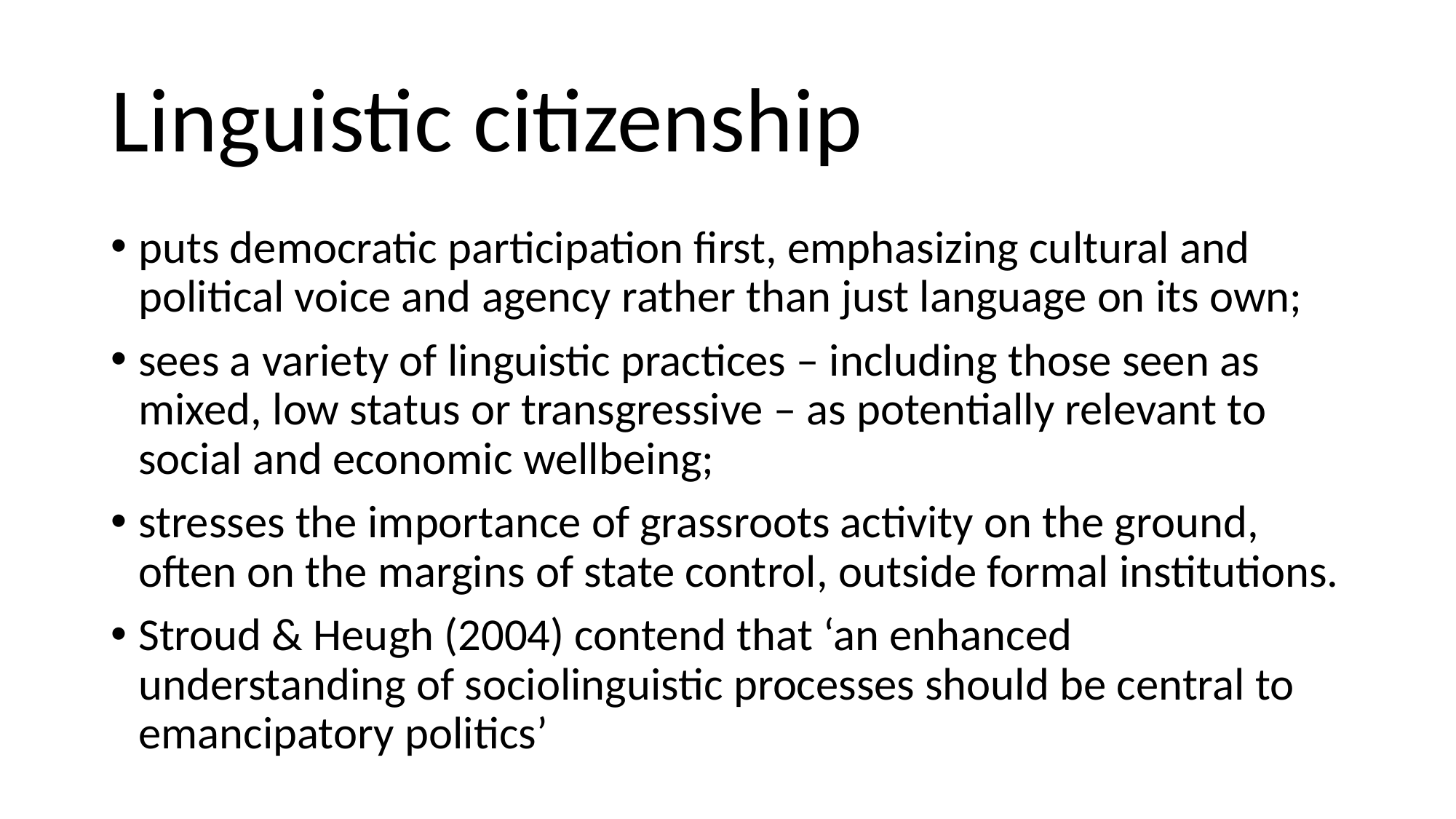

# Linguistic citizenship
puts democratic participation first, emphasizing cultural and political voice and agency rather than just language on its own;
sees a variety of linguistic practices – including those seen as mixed, low status or transgressive – as potentially relevant to social and economic wellbeing;
stresses the importance of grassroots activity on the ground, often on the margins of state control, outside formal institutions.
Stroud & Heugh (2004) contend that ‘an enhanced understanding of sociolinguistic processes should be central to emancipatory politics’